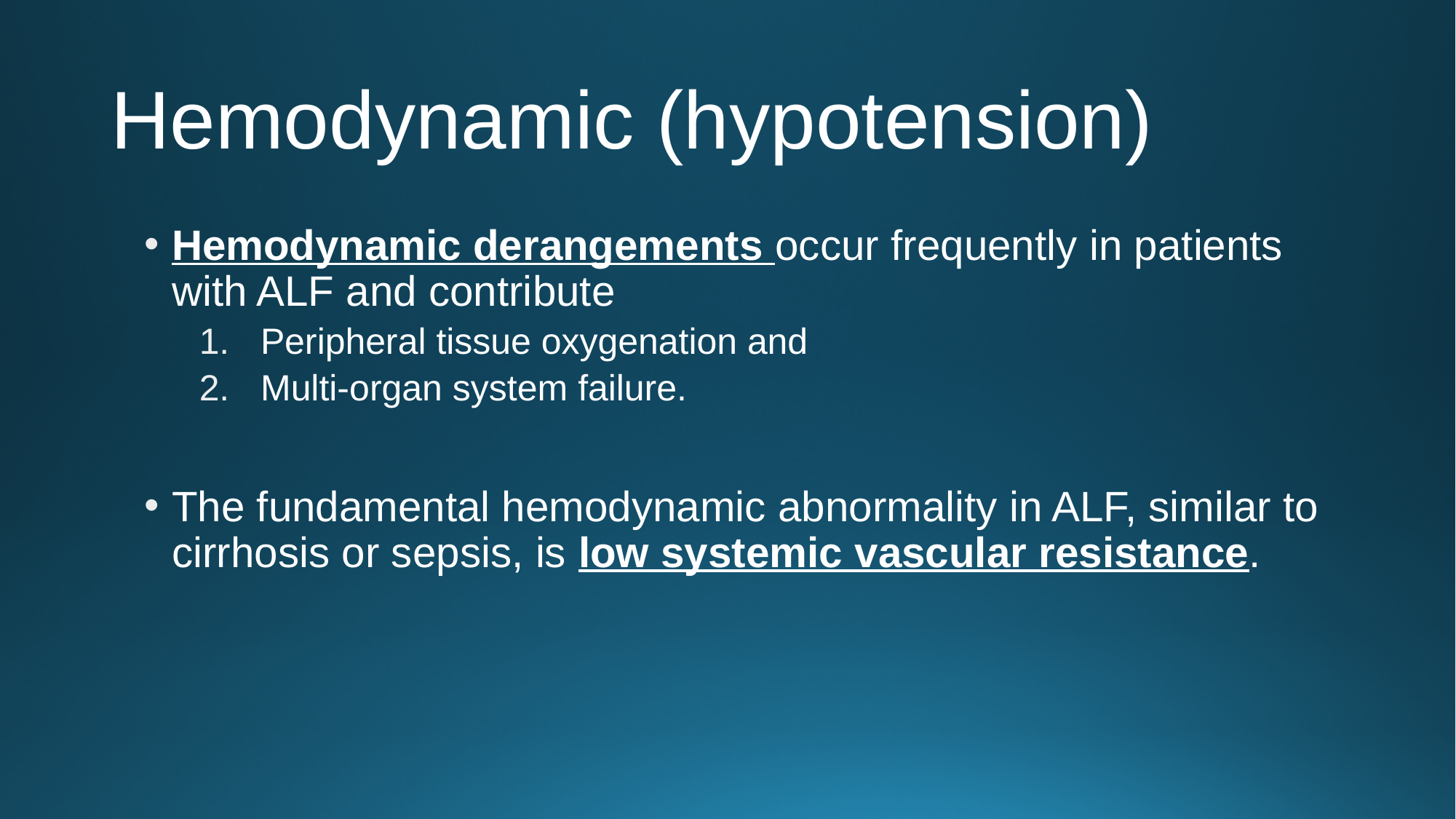

# Hemodynamic (hypotension)
Hemodynamic derangements occur frequently in patients with ALF and contribute
Peripheral tissue oxygenation and
Multi-organ system failure.

The fundamental hemodynamic abnormality in ALF, similar to cirrhosis or sepsis, is low systemic vascular resistance.